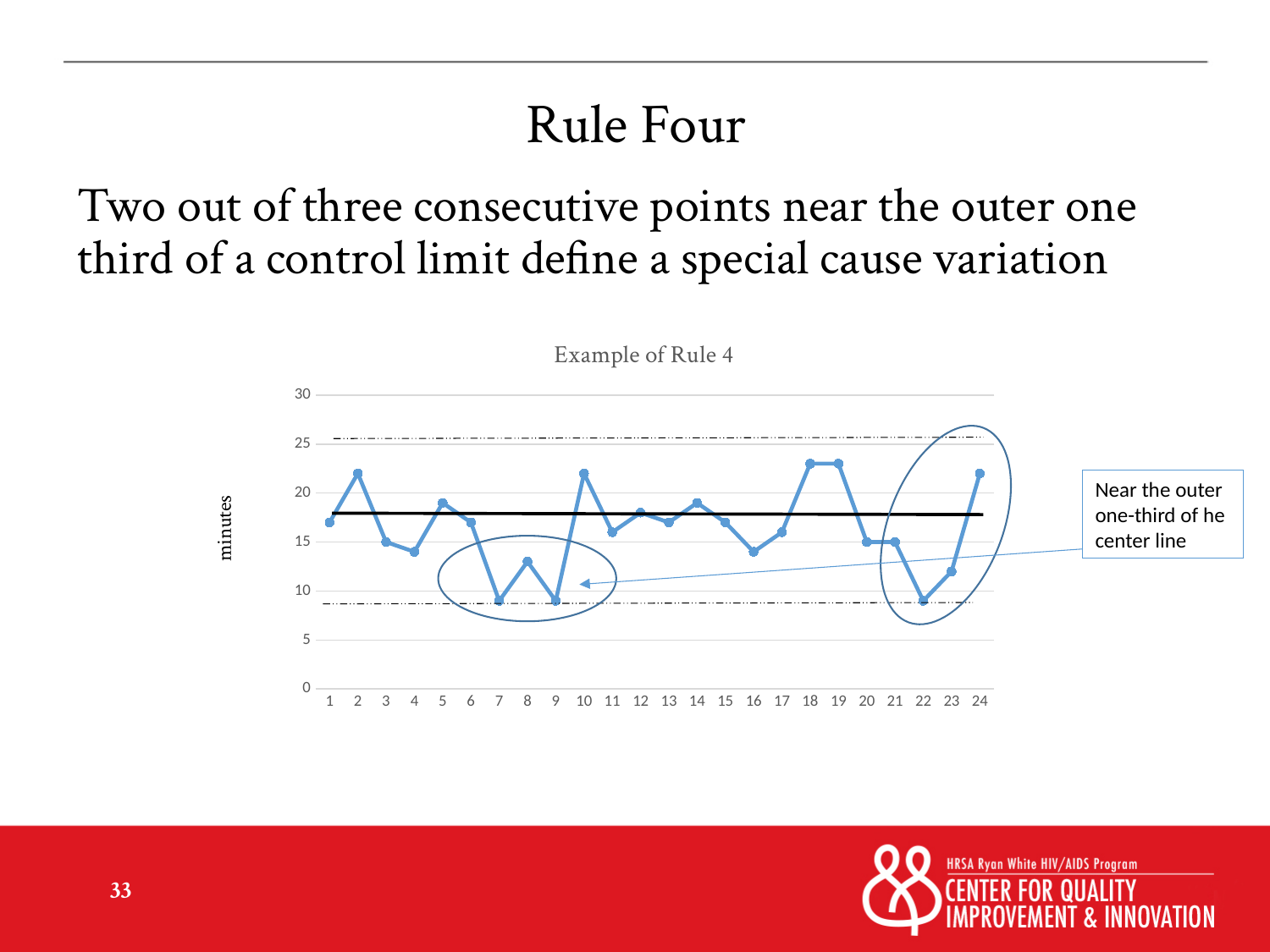

# Rule Four
Two out of three consecutive points near the outer one third of a control limit define a special cause variation

### Chart: Example of Rule 4

| Category |  |
|---|---|
Near the outer one-third of he center line
minutes